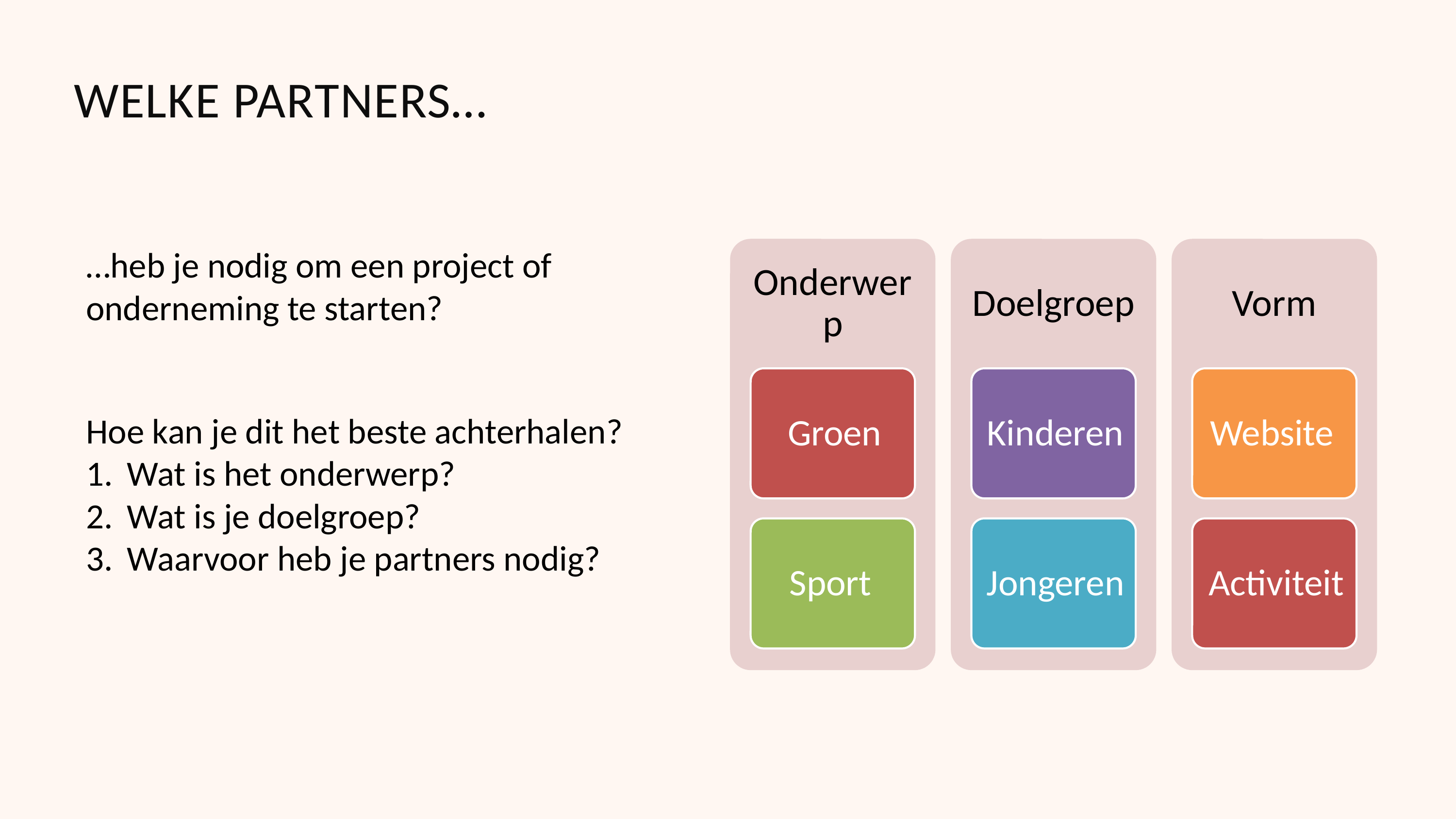

Welke partners…

…heb je nodig om een project of onderneming te starten?
Onderwerp
Groen
Sport
Doelgroep
Kinderen
Jongeren
Vorm
Website
Activiteit
Hoe kan je dit het beste achterhalen?
Wat is het onderwerp?
Wat is je doelgroep?
Waarvoor heb je partners nodig?